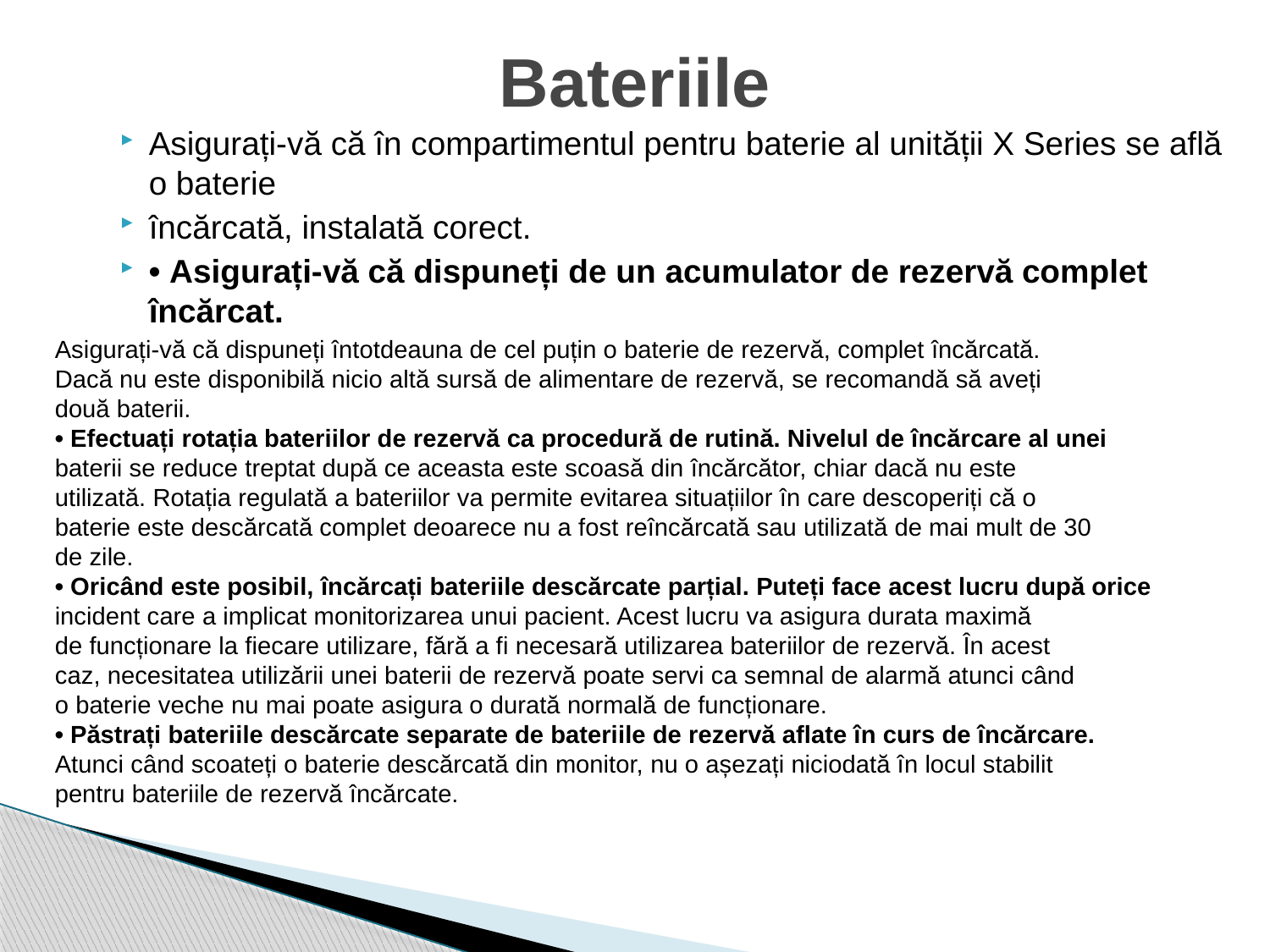

# Bateriile
Asigurați-vă că în compartimentul pentru baterie al unității X Series se află o baterie
încărcată, instalată corect.
• Asigurați-vă că dispuneți de un acumulator de rezervă complet încărcat.
Asigurați-vă că dispuneți întotdeauna de cel puțin o baterie de rezervă, complet încărcată.
Dacă nu este disponibilă nicio altă sursă de alimentare de rezervă, se recomandă să aveți
două baterii.
• Efectuați rotația bateriilor de rezervă ca procedură de rutină. Nivelul de încărcare al unei
baterii se reduce treptat după ce aceasta este scoasă din încărcător, chiar dacă nu este
utilizată. Rotația regulată a bateriilor va permite evitarea situațiilor în care descoperiți că o
baterie este descărcată complet deoarece nu a fost reîncărcată sau utilizată de mai mult de 30
de zile.
• Oricând este posibil, încărcați bateriile descărcate parțial. Puteți face acest lucru după orice
incident care a implicat monitorizarea unui pacient. Acest lucru va asigura durata maximă
de funcționare la fiecare utilizare, fără a fi necesară utilizarea bateriilor de rezervă. În acest
caz, necesitatea utilizării unei baterii de rezervă poate servi ca semnal de alarmă atunci când
o baterie veche nu mai poate asigura o durată normală de funcționare.
• Păstrați bateriile descărcate separate de bateriile de rezervă aflate în curs de încărcare.
Atunci când scoateți o baterie descărcată din monitor, nu o așezați niciodată în locul stabilit
pentru bateriile de rezervă încărcate.